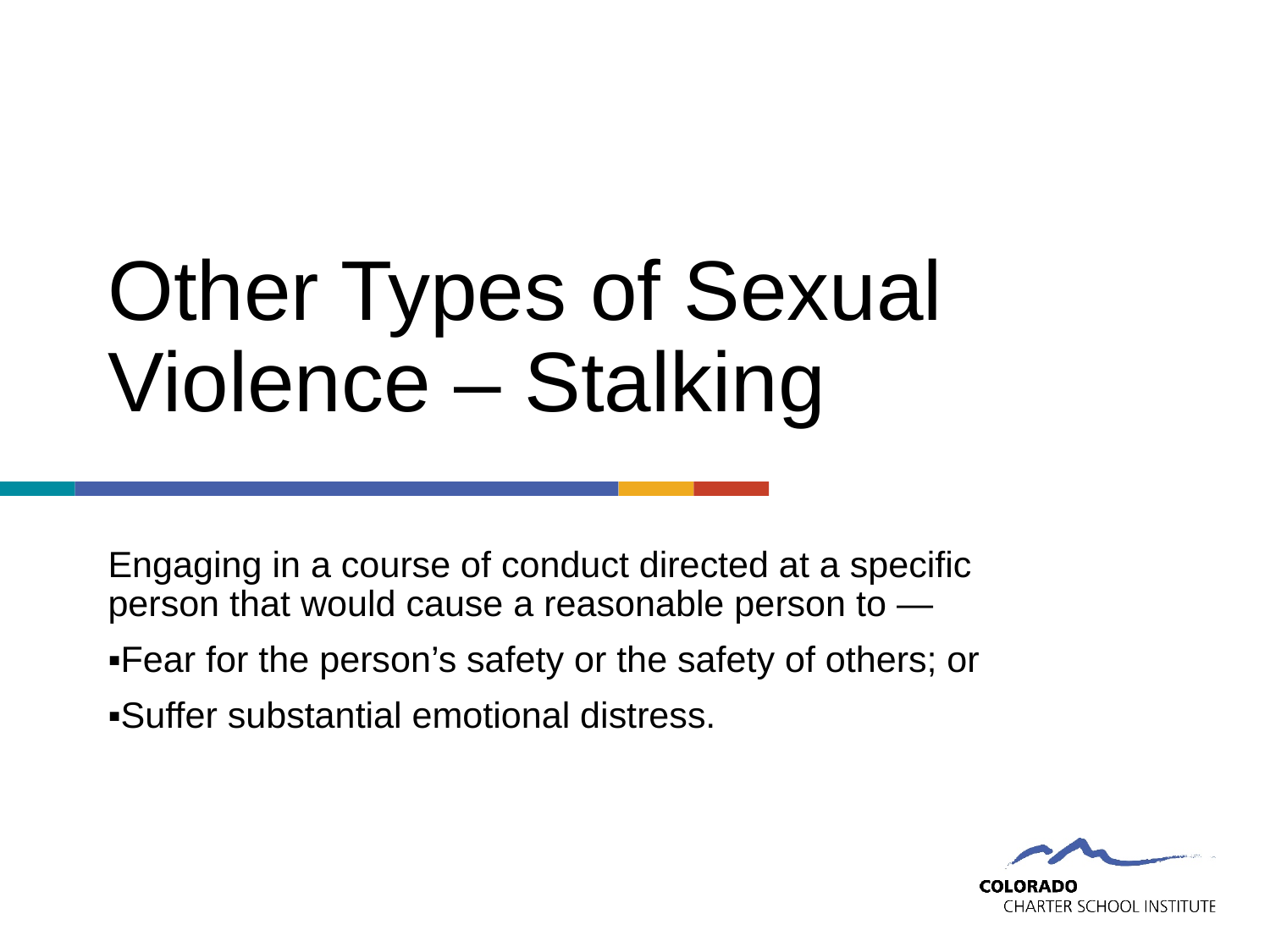

# Other Types of Sexual Violence – Stalking
Engaging in a course of conduct directed at a specific person that would cause a reasonable person to —
▪Fear for the person’s safety or the safety of others; or
▪Suffer substantial emotional distress.